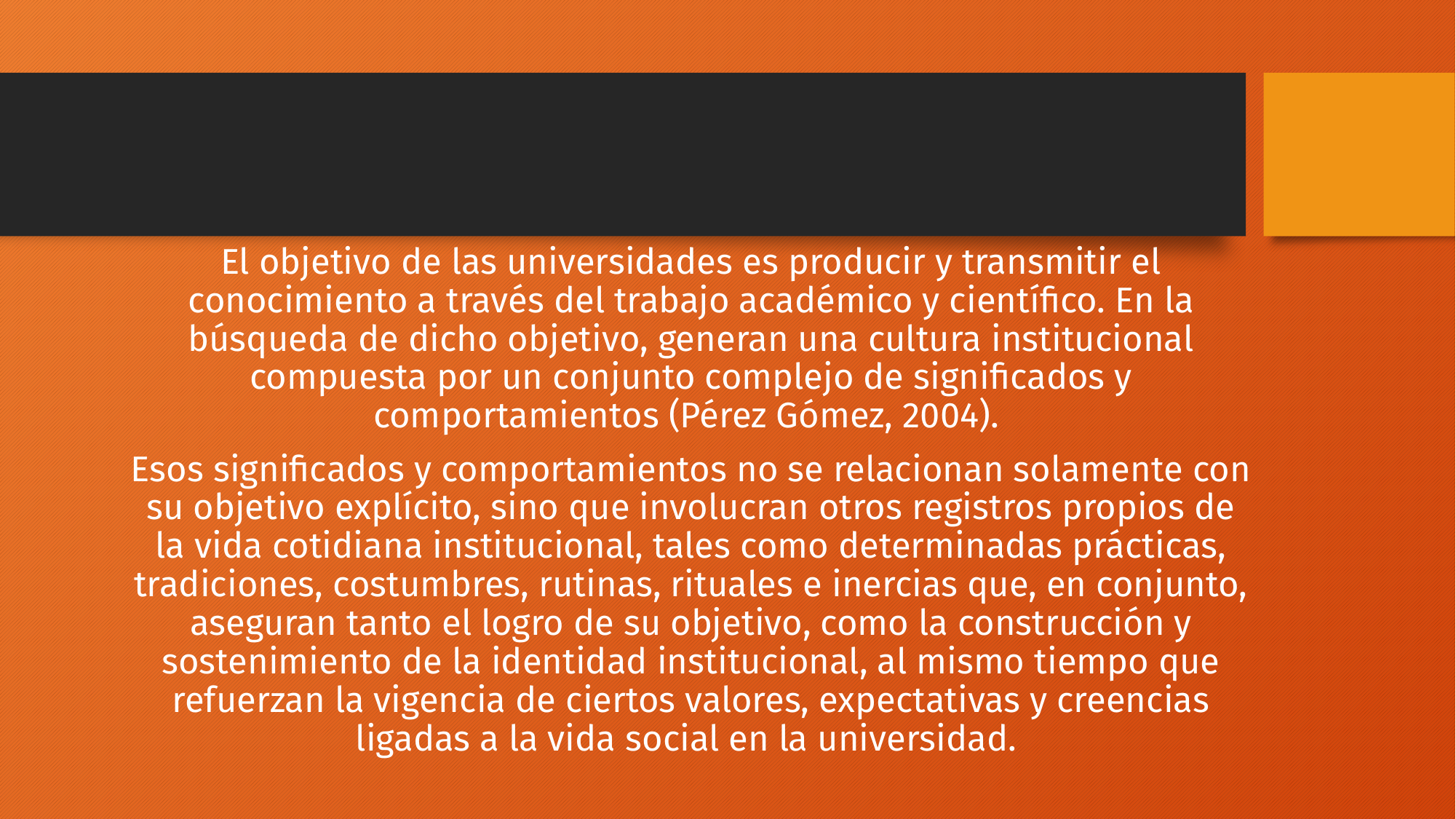

El objetivo de las universidades es producir y transmitir el conocimiento a través del trabajo académico y científico. En la búsqueda de dicho objetivo, generan una cultura institucional compuesta por un conjunto complejo de significados y comportamientos (Pérez Gómez, 2004).
Esos significados y comportamientos no se relacionan solamente con su objetivo explícito, sino que involucran otros registros propios de la vida cotidiana institucional, tales como determinadas prácticas, tradiciones, costumbres, rutinas, rituales e inercias que, en conjunto, aseguran tanto el logro de su objetivo, como la construcción y sostenimiento de la identidad institucional, al mismo tiempo que refuerzan la vigencia de ciertos valores, expectativas y creencias ligadas a la vida social en la universidad.